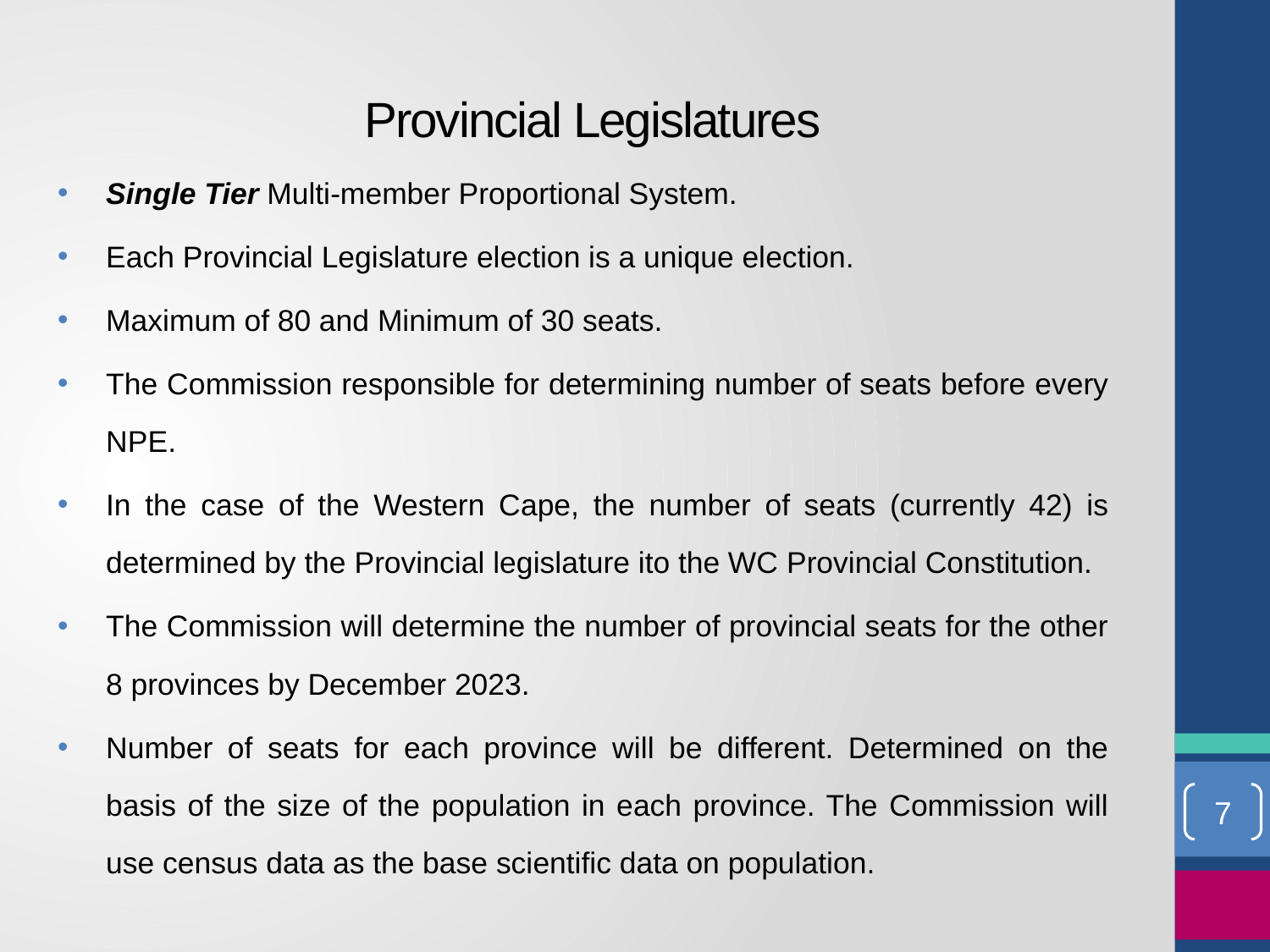

# Provincial Legislatures
Single Tier Multi-member Proportional System.
Each Provincial Legislature election is a unique election.
Maximum of 80 and Minimum of 30 seats.
The Commission responsible for determining number of seats before every NPE.
In the case of the Western Cape, the number of seats (currently 42) is determined by the Provincial legislature ito the WC Provincial Constitution.
The Commission will determine the number of provincial seats for the other 8 provinces by December 2023.
Number of seats for each province will be different. Determined on the basis of the size of the population in each province. The Commission will use census data as the base scientific data on population.
7